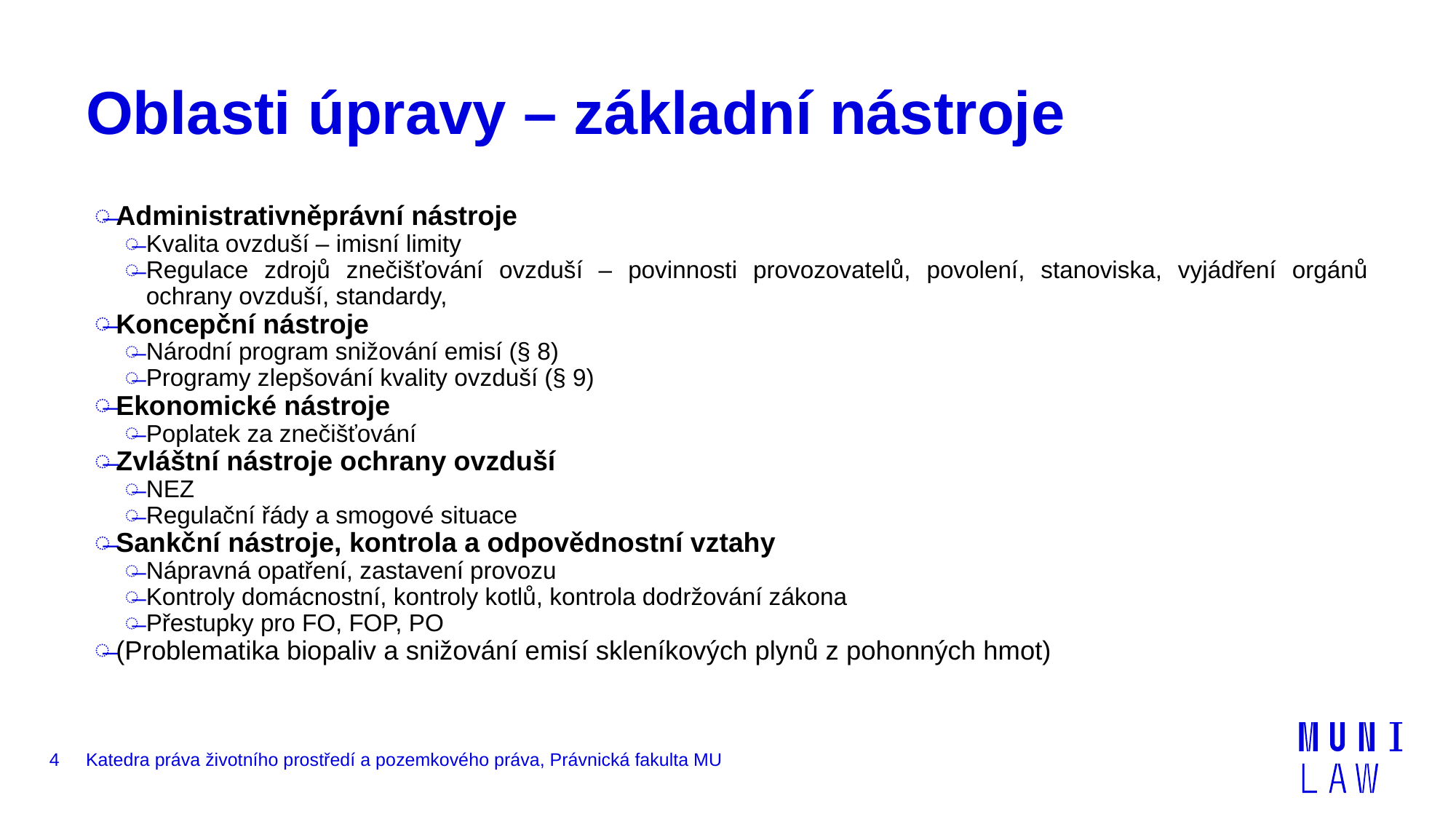

# Oblasti úpravy – základní nástroje
Administrativněprávní nástroje
Kvalita ovzduší – imisní limity
Regulace zdrojů znečišťování ovzduší – povinnosti provozovatelů, povolení, stanoviska, vyjádření orgánů ochrany ovzduší, standardy,
Koncepční nástroje
Národní program snižování emisí (§ 8)
Programy zlepšování kvality ovzduší (§ 9)
Ekonomické nástroje
Poplatek za znečišťování
Zvláštní nástroje ochrany ovzduší
NEZ
Regulační řády a smogové situace
Sankční nástroje, kontrola a odpovědnostní vztahy
Nápravná opatření, zastavení provozu
Kontroly domácnostní, kontroly kotlů, kontrola dodržování zákona
Přestupky pro FO, FOP, PO
(Problematika biopaliv a snižování emisí skleníkových plynů z pohonných hmot)
4
Katedra práva životního prostředí a pozemkového práva, Právnická fakulta MU